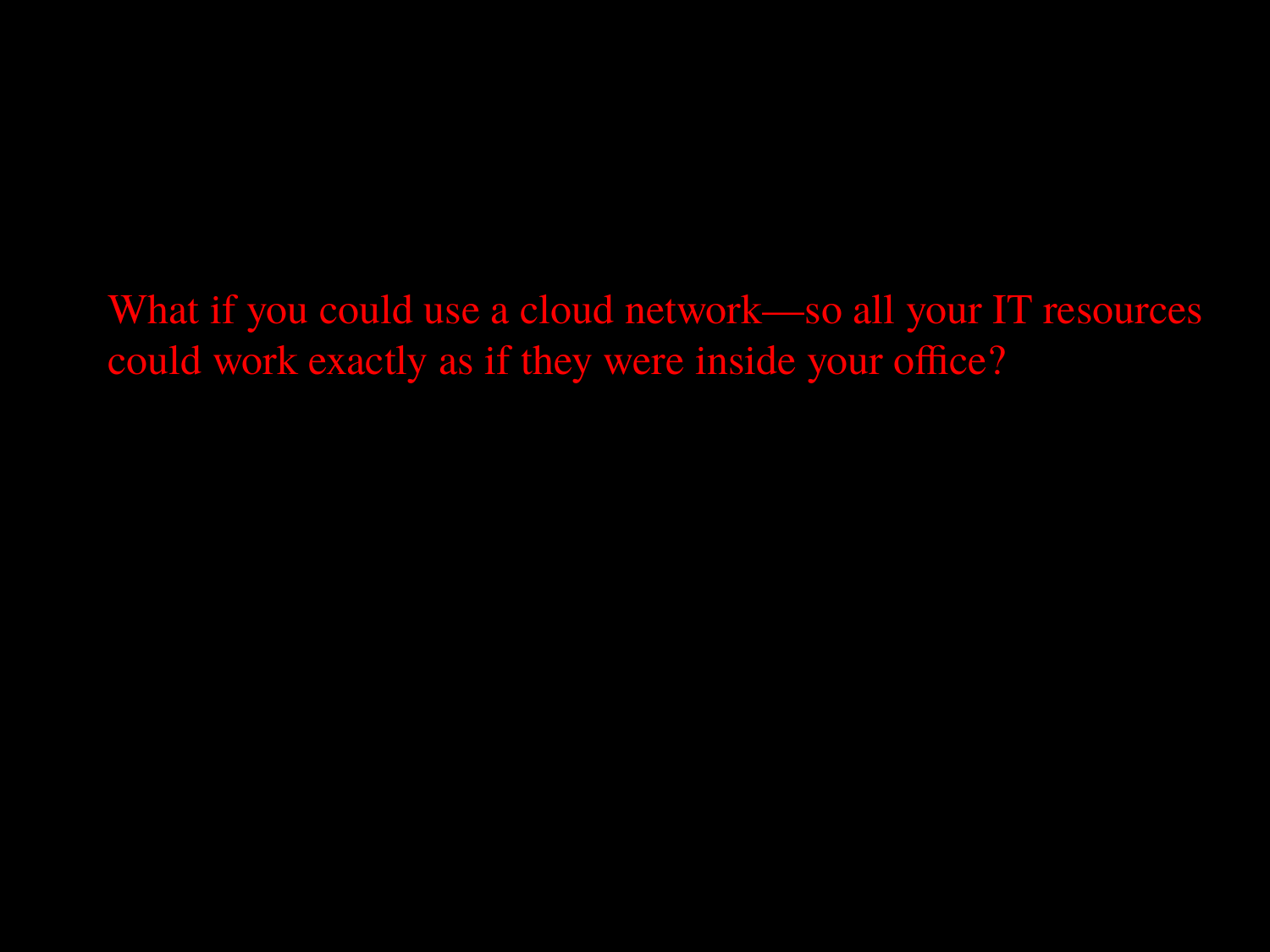

What if you could use a cloud network—so all your IT resources could work exactly as if they were inside your office?